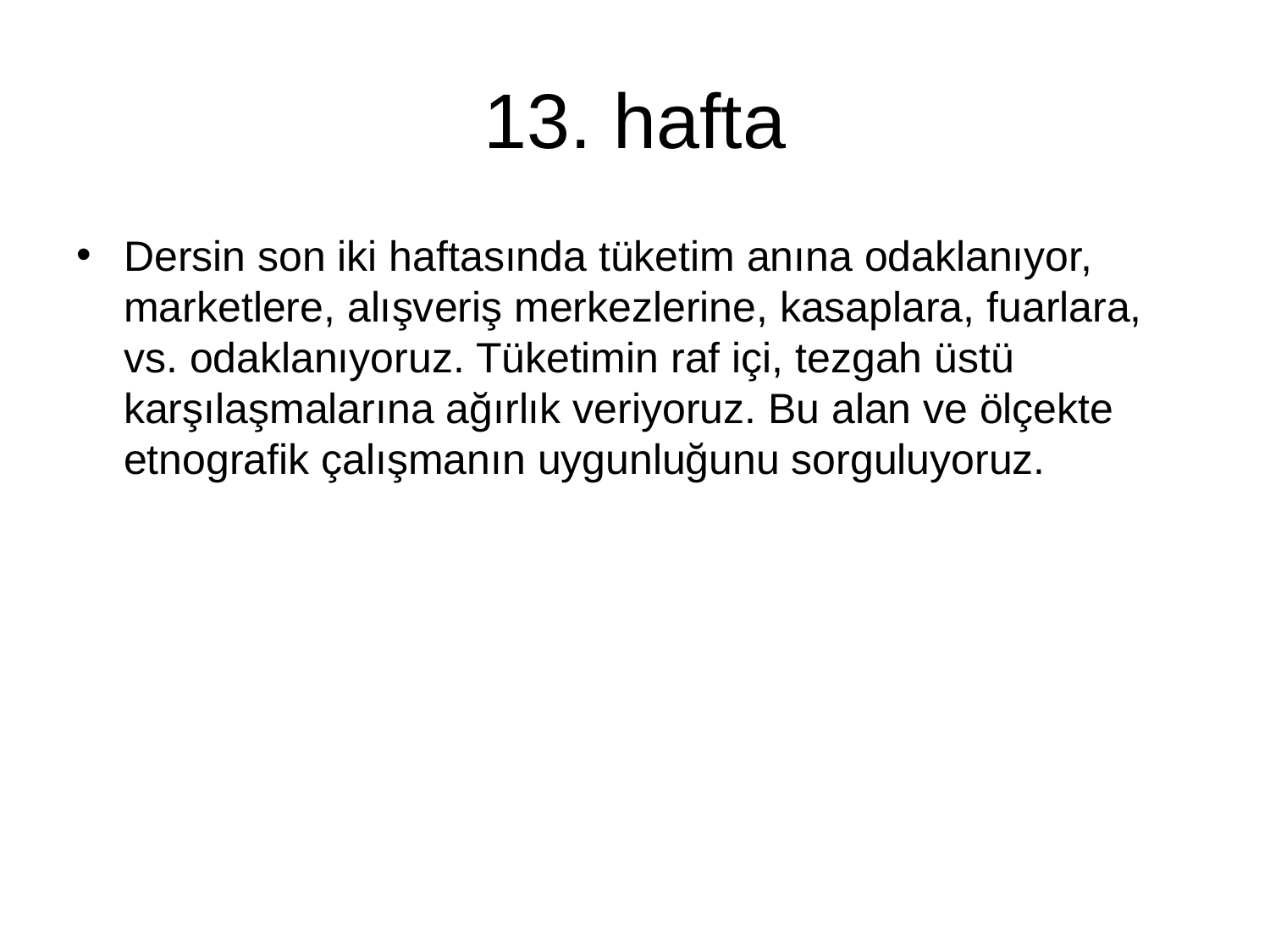

# 13. hafta
Dersin son iki haftasında tüketim anına odaklanıyor, marketlere, alışveriş merkezlerine, kasaplara, fuarlara, vs. odaklanıyoruz. Tüketimin raf içi, tezgah üstü karşılaşmalarına ağırlık veriyoruz. Bu alan ve ölçekte etnografik çalışmanın uygunluğunu sorguluyoruz.